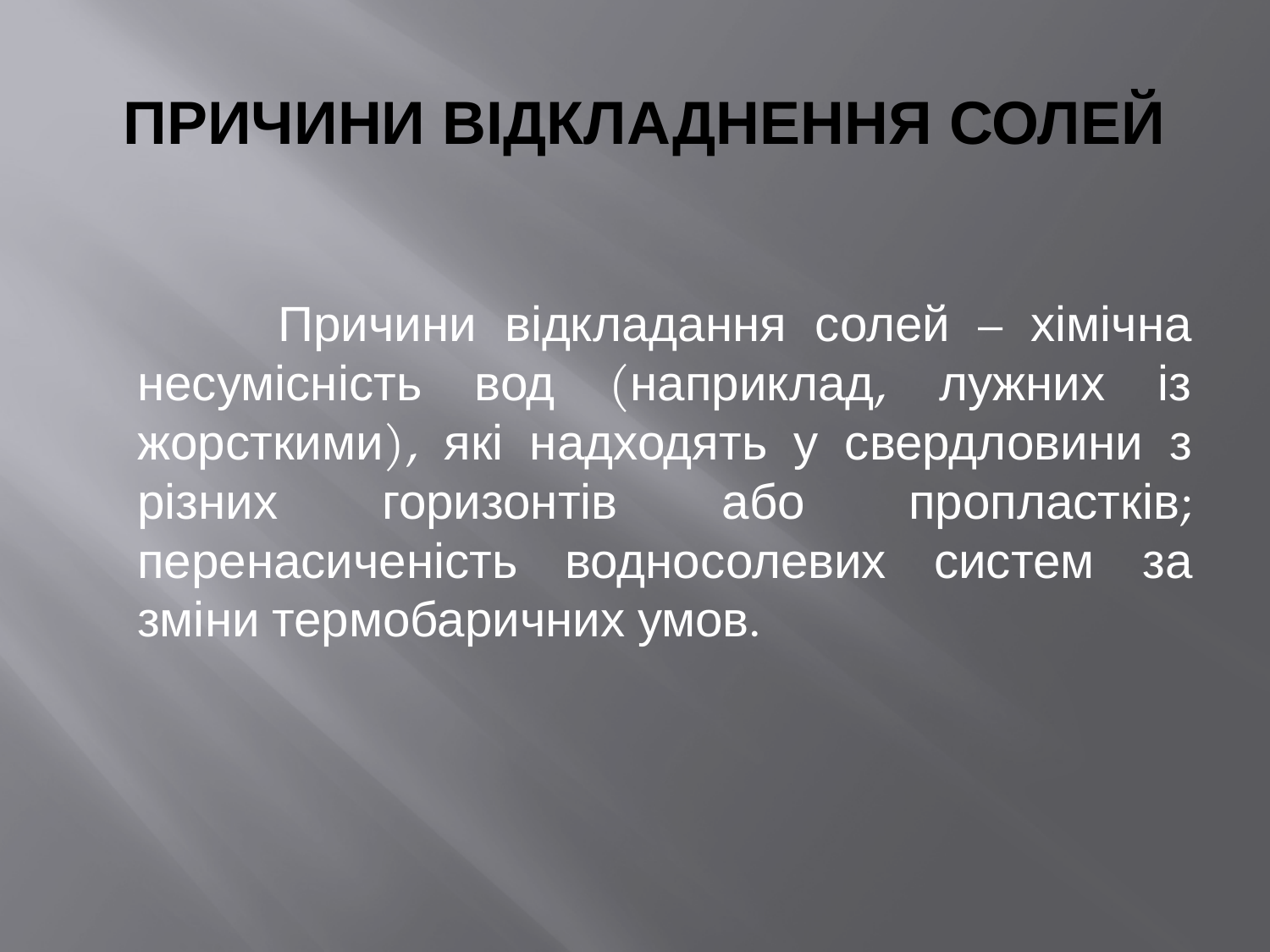

# Причини відкладнення солей
     Причини відкладання солей – хімічна несумісність вод (наприклад, лужних із жорсткими), які надходять у свердловини з різних горизонтів або пропластків; перенасиченість водносолевих систем за зміни термобаричних умов.